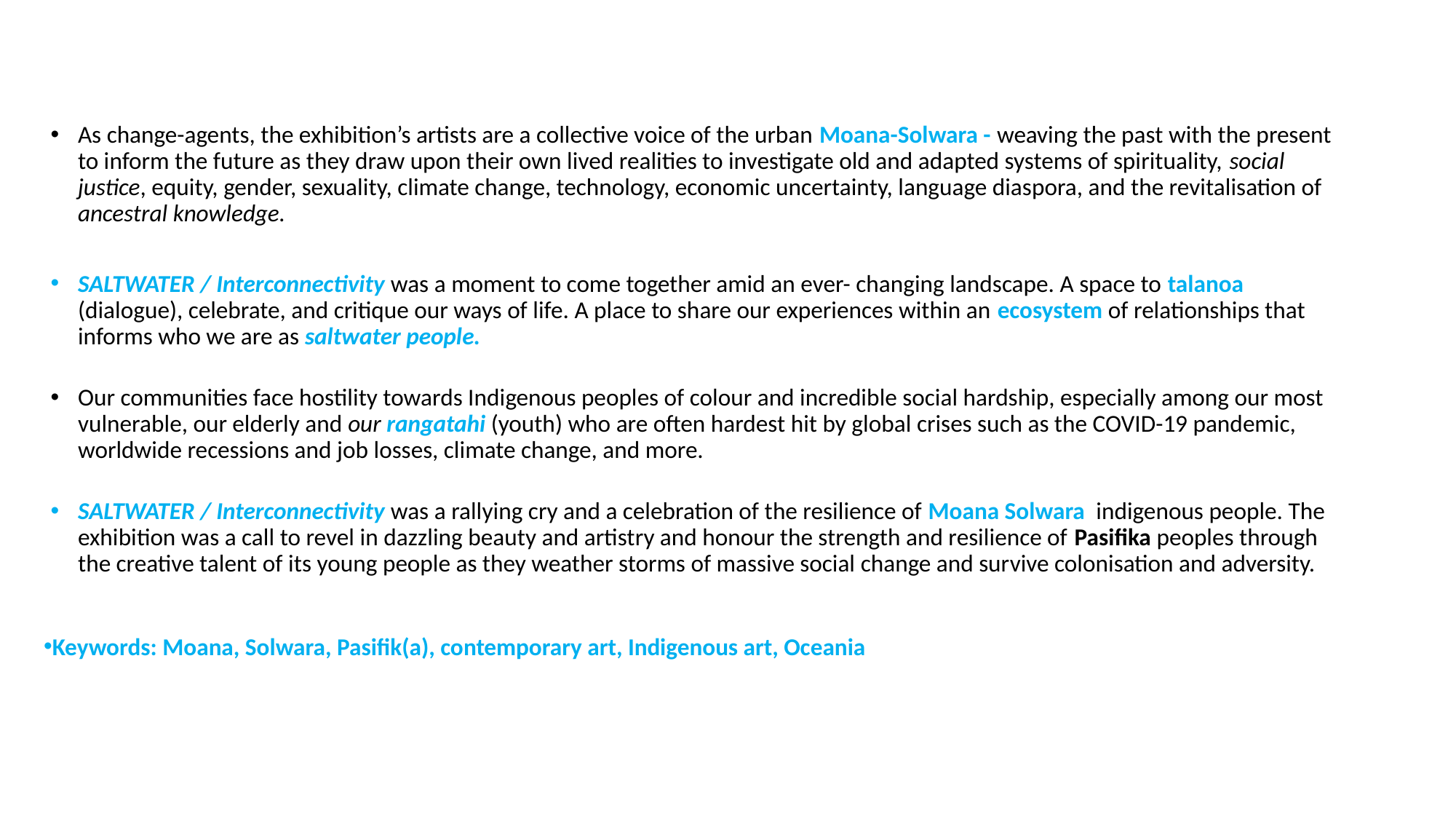

As change-agents, the exhibition’s artists are a collective voice of the urban Moana-Solwara - weaving the past with the present to inform the future as they draw upon their own lived realities to investigate old and adapted systems of spirituality, social justice, equity, gender, sexuality, climate change, technology, economic uncertainty, language diaspora, and the revitalisation of  ancestral knowledge.

SALTWATER / Interconnectivity was a moment to come together amid an ever- changing landscape. A space to talanoa (dialogue), celebrate, and critique our ways of life. A place to share our experiences within an ecosystem of relationships that informs who we are as saltwater people.
Our communities face hostility towards Indigenous peoples of colour and incredible social hardship, especially among our most vulnerable, our elderly and our rangatahi (youth) who are often hardest hit by global crises such as the COVID-19 pandemic, worldwide recessions and job losses, climate change, and more.
SALTWATER / Interconnectivity was a rallying cry and a celebration of the resilience of Moana Solwara  indigenous people. The exhibition was a call to revel in dazzling beauty and artistry and honour the strength and resilience of Pasifika peoples through the creative talent of its young people as they weather storms of massive social change and survive colonisation and adversity.

Keywords: Moana, Solwara, Pasifik(a), contemporary art, Indigenous art, Oceania